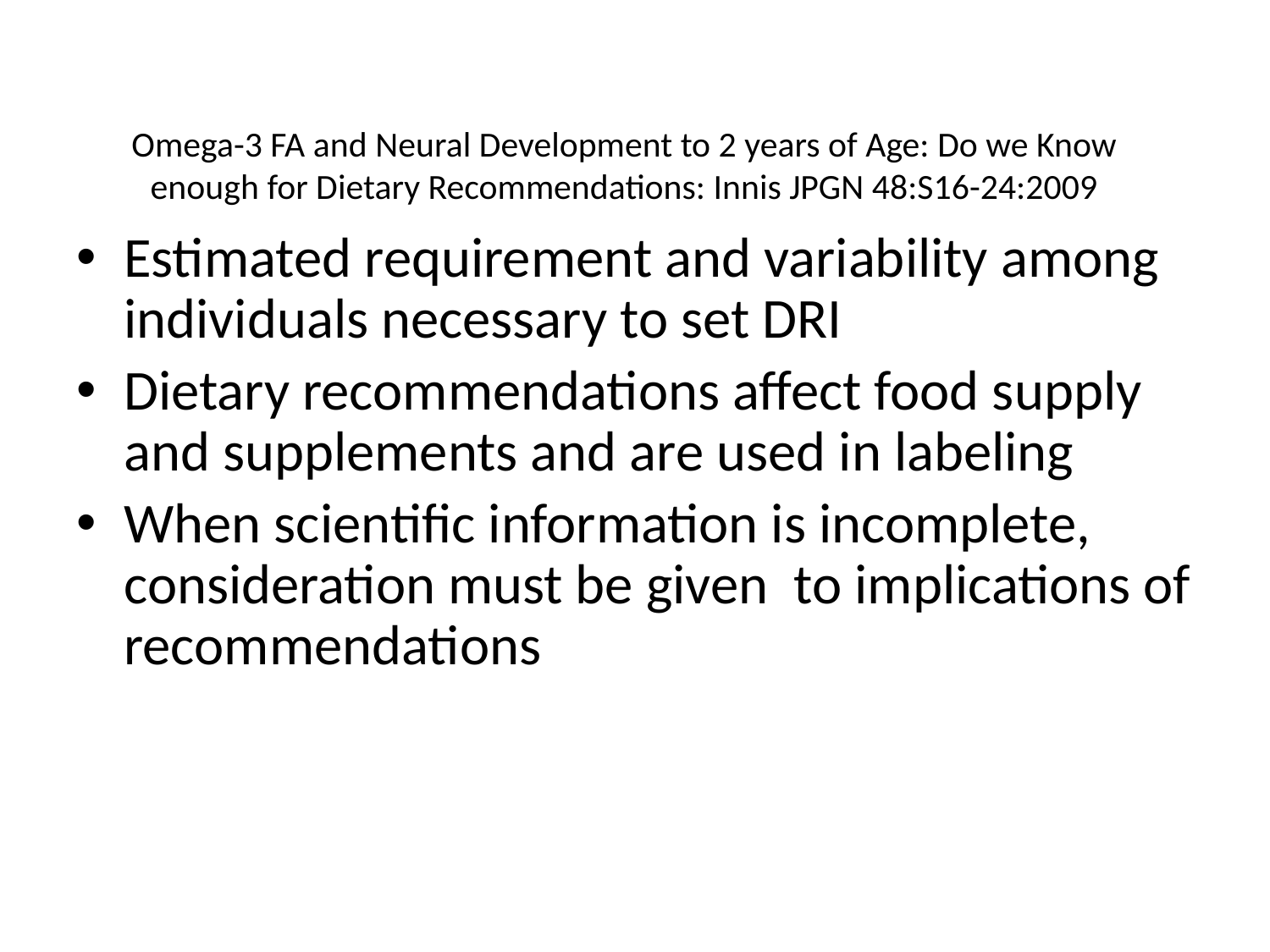

# Omega-3 FA and Neural Development to 2 years of Age: Do we Know enough for Dietary Recommendations: Innis JPGN 48:S16-24:2009
Estimated requirement and variability among individuals necessary to set DRI
Dietary recommendations affect food supply and supplements and are used in labeling
When scientific information is incomplete, consideration must be given  to implications of recommendations